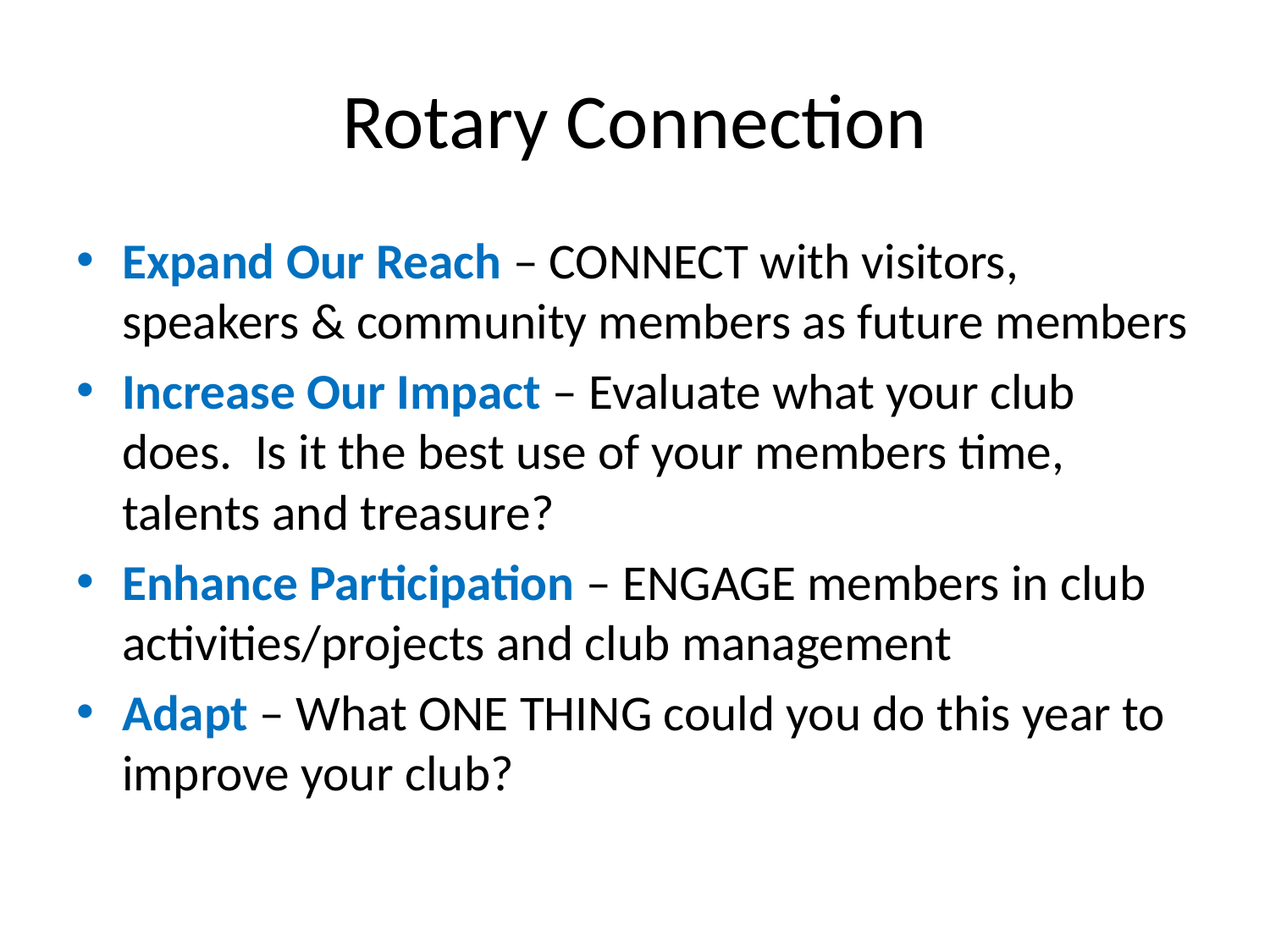

# Rotary Connection
Expand Our Reach – CONNECT with visitors, speakers & community members as future members
Increase Our Impact – Evaluate what your club does.  Is it the best use of your members time, talents and treasure?
Enhance Participation – ENGAGE members in club activities/projects and club management
Adapt – What ONE THING could you do this year to improve your club?